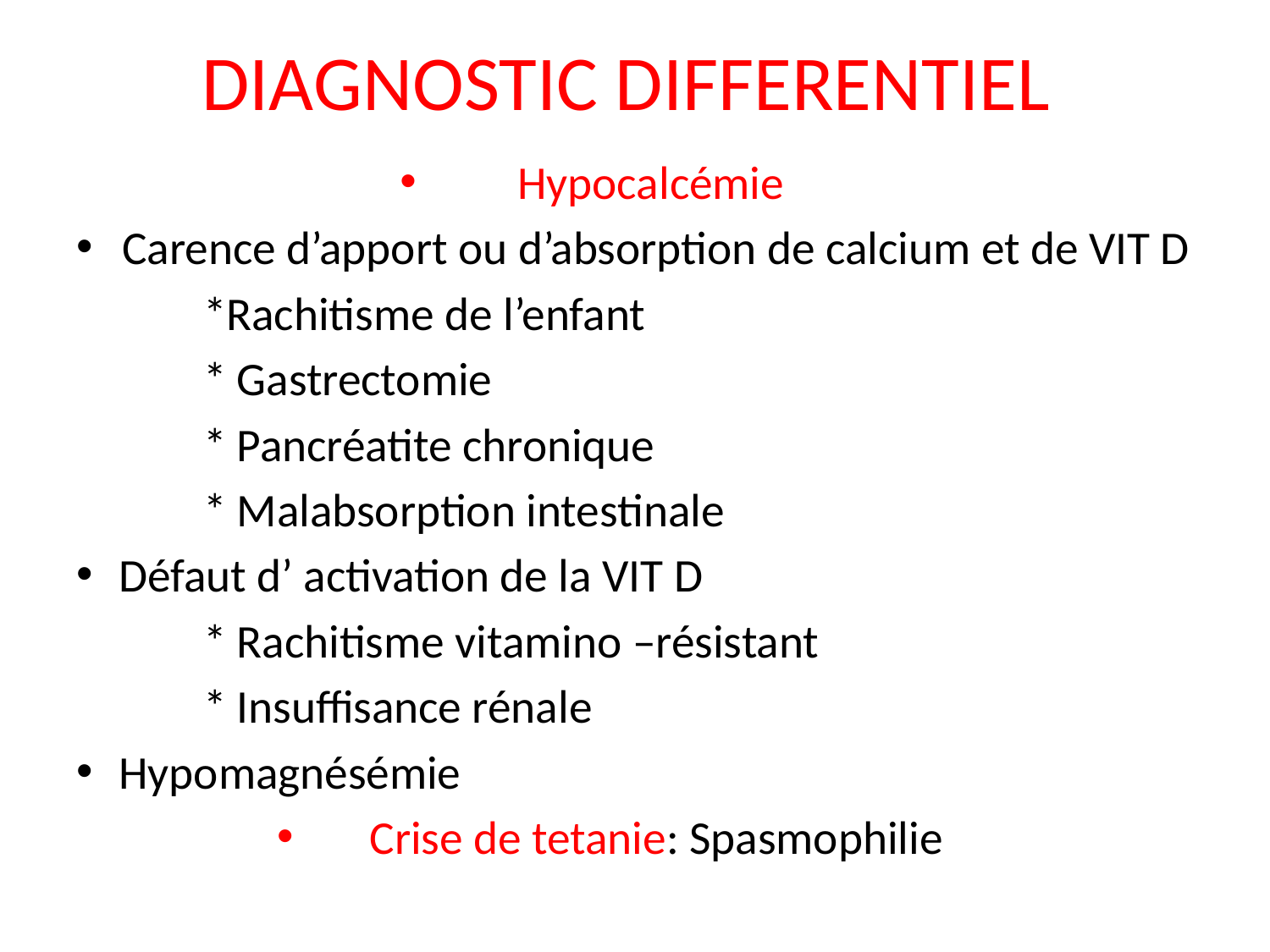

# DIAGNOSTIC DIFFERENTIEL
Hypocalcémie
Carence d’apport ou d’absorption de calcium et de VIT D
            *Rachitisme de l’enfant
            * Gastrectomie
            * Pancréatite chronique
            * Malabsorption intestinale
Défaut d’ activation de la VIT D
            * Rachitisme vitamino –résistant
            * Insuffisance rénale
Hypomagnésémie
Crise de tetanie: Spasmophilie